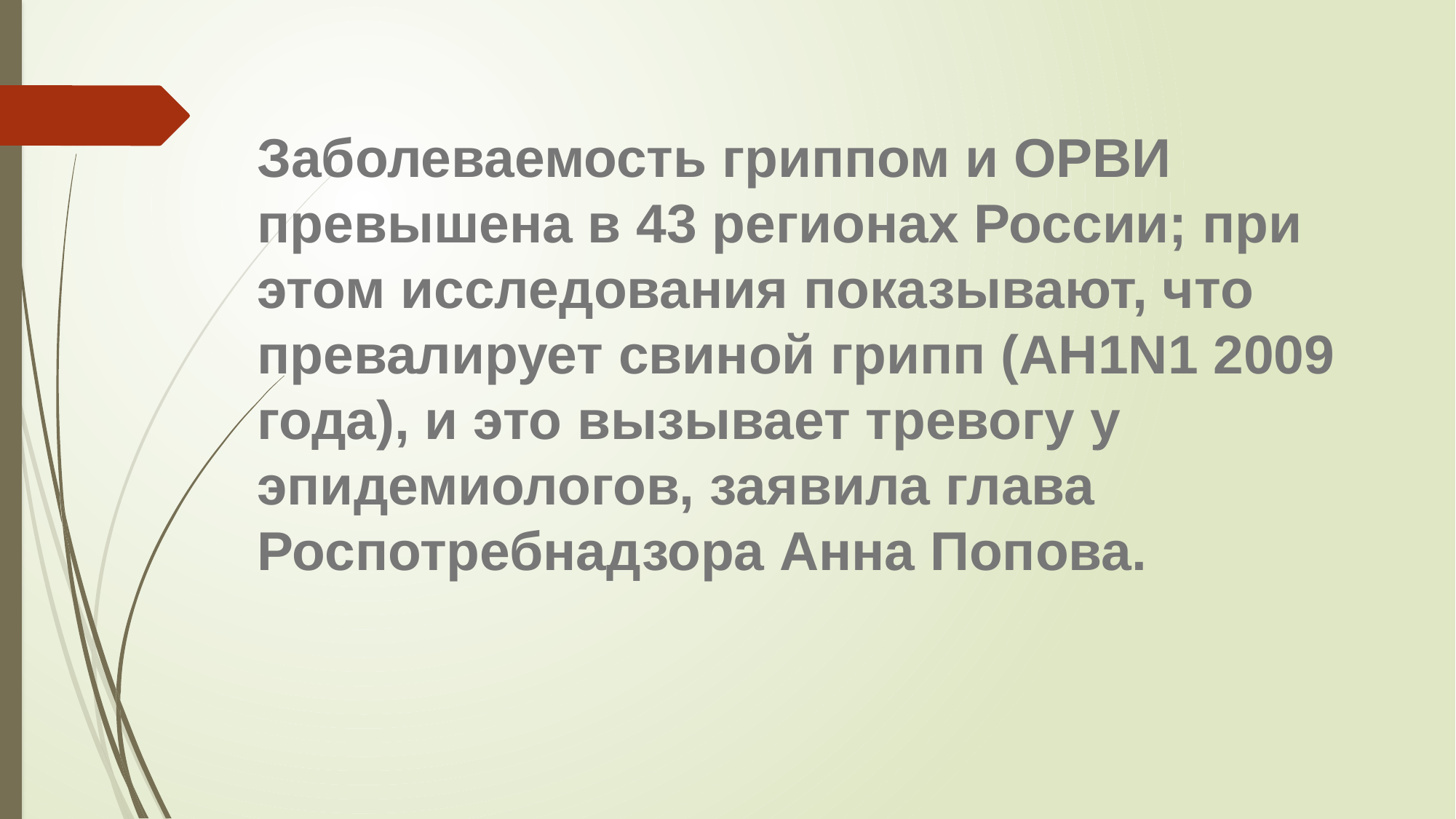

Заболеваемость гриппом и ОРВИ превышена в 43 регионах России; при этом исследования показывают, что превалирует свиной грипп (AH1N1 2009 года), и это вызывает тревогу у эпидемиологов, заявила глава Роспотребнадзора Анна Попова.